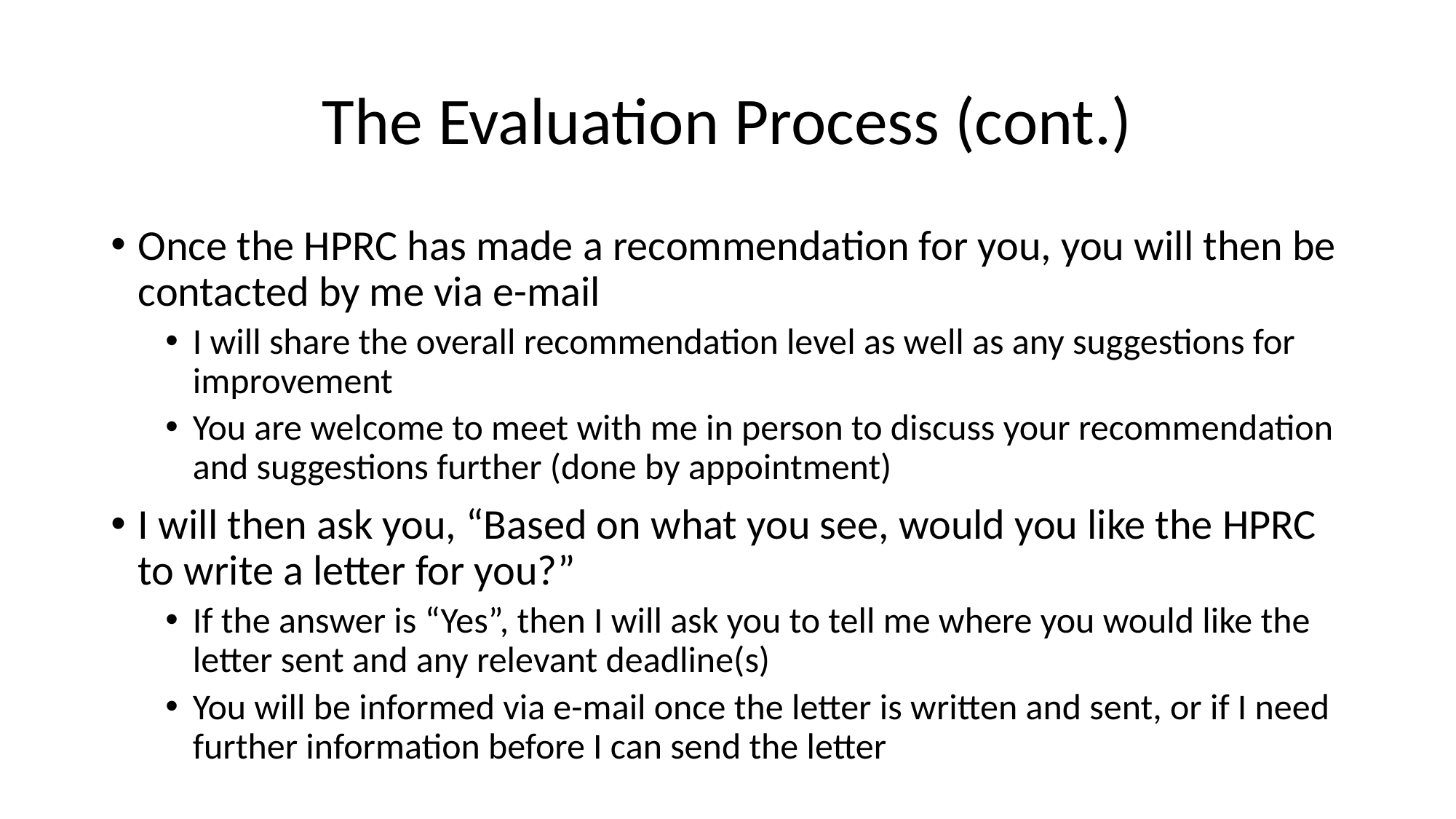

# The Evaluation Process (cont.)
Once the HPRC has made a recommendation for you, you will then be contacted by me via e-mail
I will share the overall recommendation level as well as any suggestions for improvement
You are welcome to meet with me in person to discuss your recommendation and suggestions further (done by appointment)
I will then ask you, “Based on what you see, would you like the HPRC to write a letter for you?”
If the answer is “Yes”, then I will ask you to tell me where you would like the letter sent and any relevant deadline(s)
You will be informed via e-mail once the letter is written and sent, or if I need further information before I can send the letter